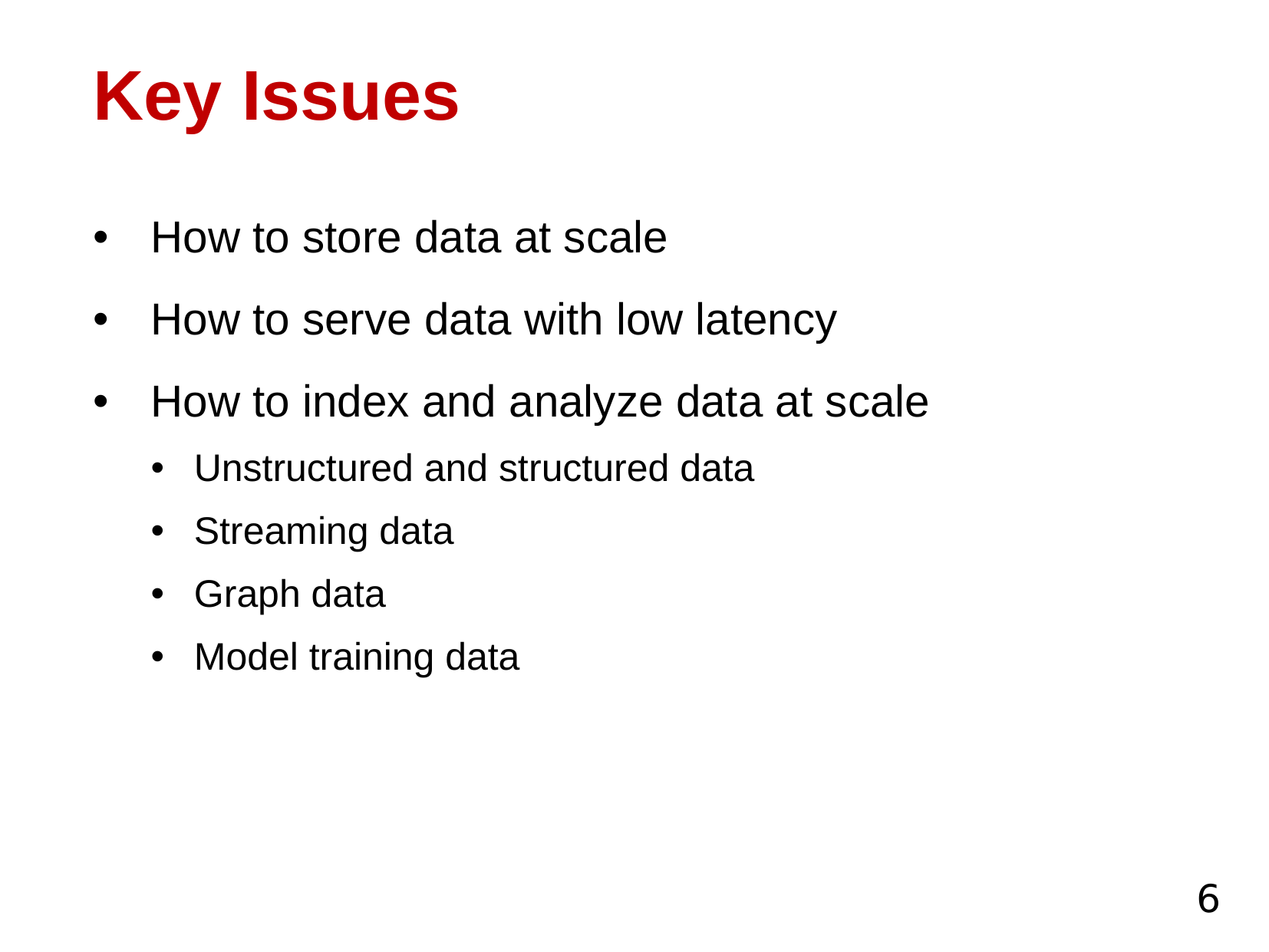

# Key Issues
How to store data at scale
How to serve data with low latency
How to index and analyze data at scale
Unstructured and structured data
Streaming data
Graph data
Model training data